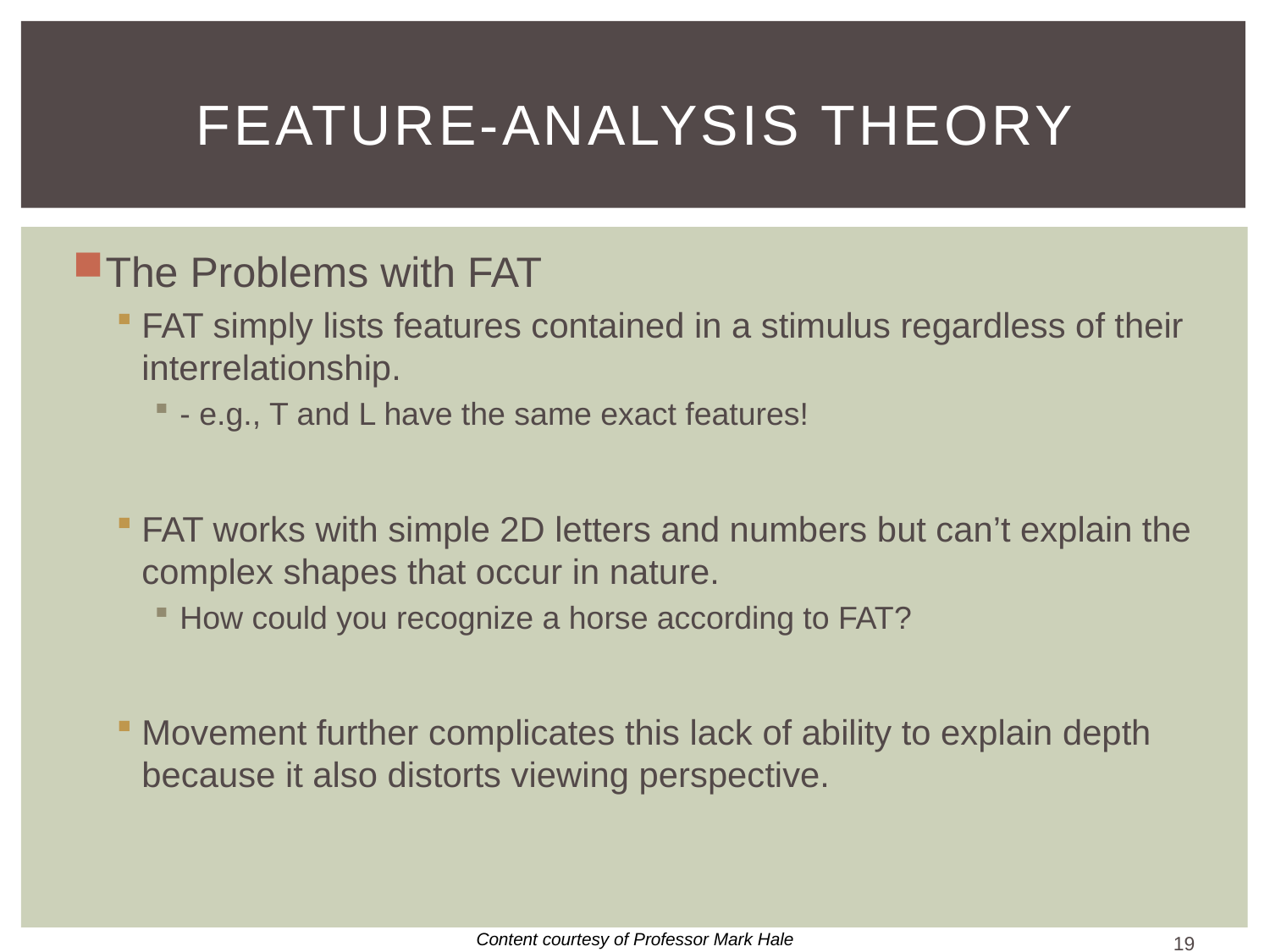

# Feature-Analysis Theory
The Problems with FAT
FAT simply lists features contained in a stimulus regardless of their interrelationship.
- e.g., T and L have the same exact features!

FAT works with simple 2D letters and numbers but can’t explain the complex shapes that occur in nature.
How could you recognize a horse according to FAT?

Movement further complicates this lack of ability to explain depth because it also distorts viewing perspective.

Content courtesy of Professor Mark Hale
19